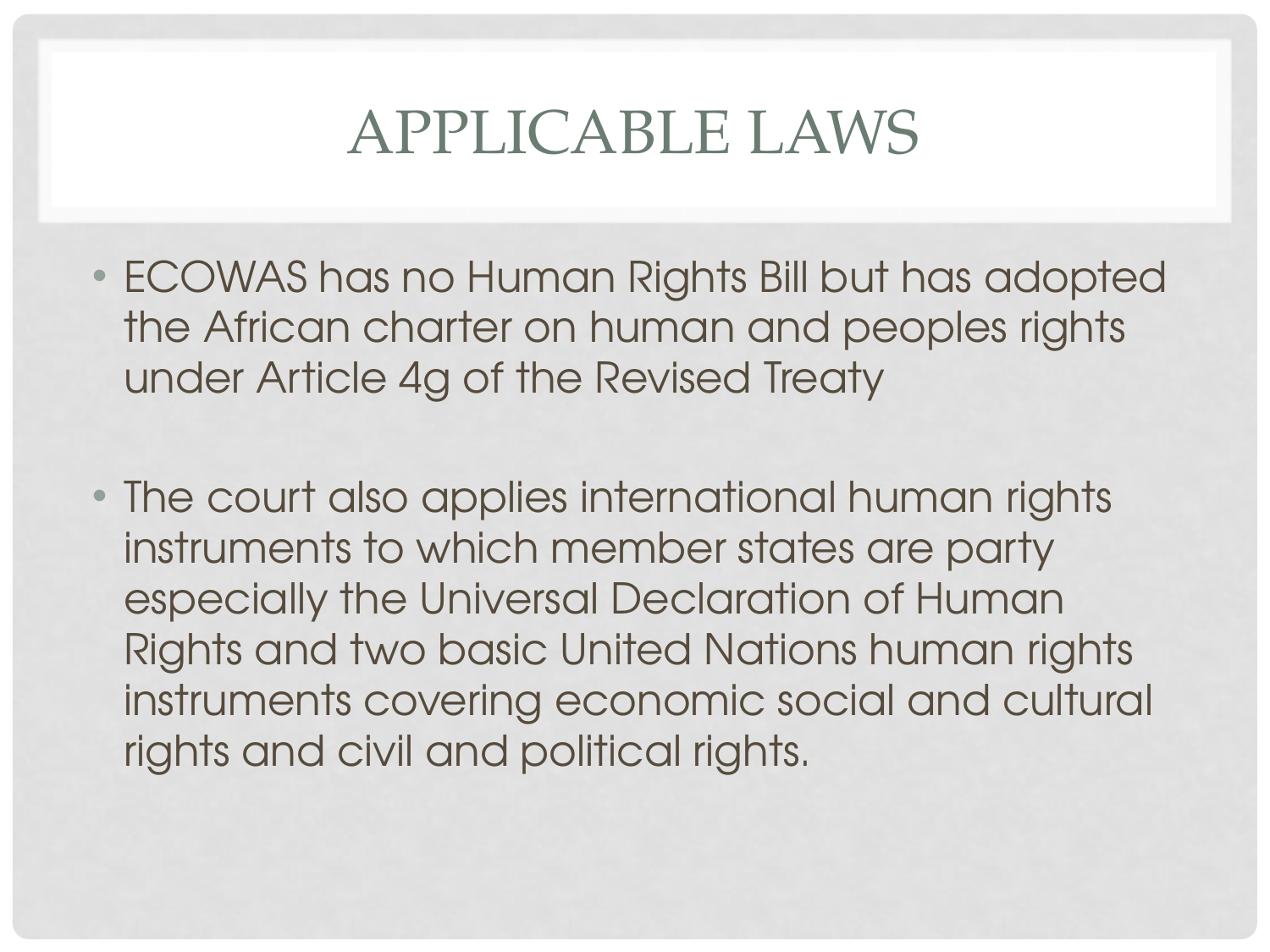

# Applicable laws
ECOWAS has no Human Rights Bill but has adopted the African charter on human and peoples rights under Article 4g of the Revised Treaty

The court also applies international human rights instruments to which member states are party especially the Universal Declaration of Human Rights and two basic United Nations human rights instruments covering economic social and cultural rights and civil and political rights.